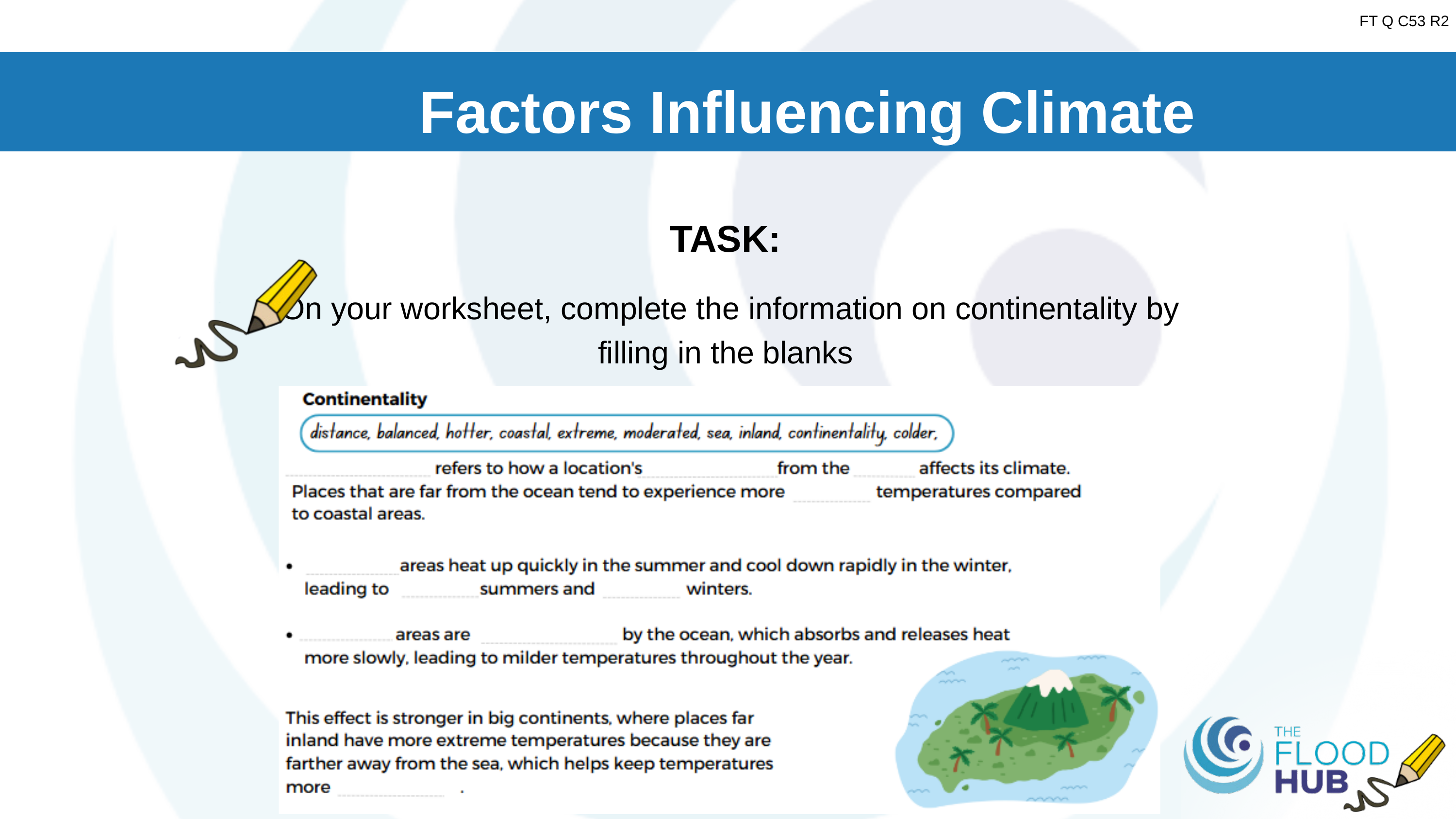

FT Q C53 R2
Factors Influencing Climate

TASK:
On your worksheet, complete the information on continentality by filling in the blanks